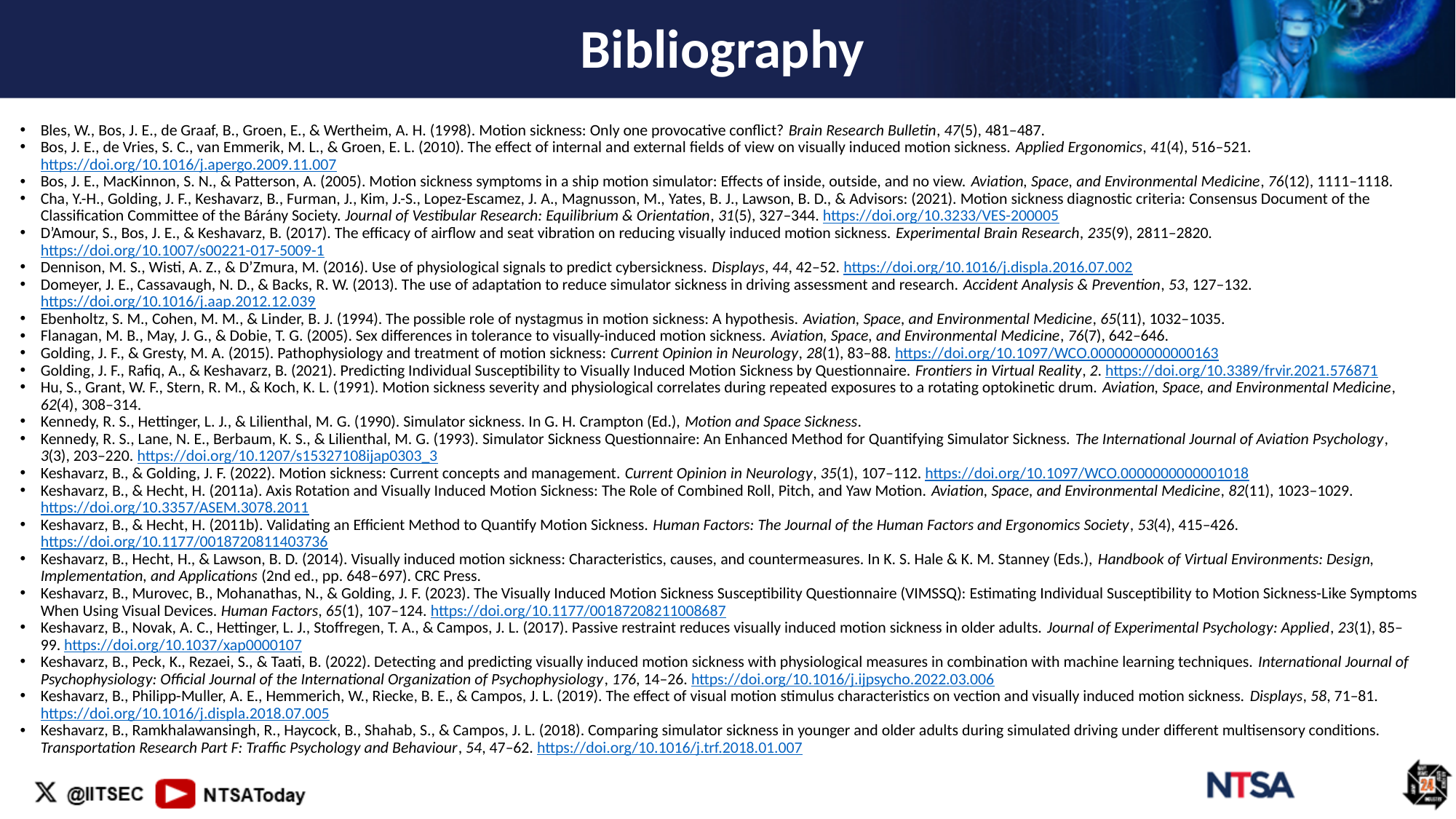

Bibliography
Bles, W., Bos, J. E., de Graaf, B., Groen, E., & Wertheim, A. H. (1998). Motion sickness: Only one provocative conflict? Brain Research Bulletin, 47(5), 481–487.
Bos, J. E., de Vries, S. C., van Emmerik, M. L., & Groen, E. L. (2010). The effect of internal and external fields of view on visually induced motion sickness. Applied Ergonomics, 41(4), 516–521. https://doi.org/10.1016/j.apergo.2009.11.007
Bos, J. E., MacKinnon, S. N., & Patterson, A. (2005). Motion sickness symptoms in a ship motion simulator: Effects of inside, outside, and no view. Aviation, Space, and Environmental Medicine, 76(12), 1111–1118.
Cha, Y.-H., Golding, J. F., Keshavarz, B., Furman, J., Kim, J.-S., Lopez-Escamez, J. A., Magnusson, M., Yates, B. J., Lawson, B. D., & Advisors: (2021). Motion sickness diagnostic criteria: Consensus Document of the Classification Committee of the Bárány Society. Journal of Vestibular Research: Equilibrium & Orientation, 31(5), 327–344. https://doi.org/10.3233/VES-200005
D’Amour, S., Bos, J. E., & Keshavarz, B. (2017). The efficacy of airflow and seat vibration on reducing visually induced motion sickness. Experimental Brain Research, 235(9), 2811–2820. https://doi.org/10.1007/s00221-017-5009-1
Dennison, M. S., Wisti, A. Z., & D’Zmura, M. (2016). Use of physiological signals to predict cybersickness. Displays, 44, 42–52. https://doi.org/10.1016/j.displa.2016.07.002
Domeyer, J. E., Cassavaugh, N. D., & Backs, R. W. (2013). The use of adaptation to reduce simulator sickness in driving assessment and research. Accident Analysis & Prevention, 53, 127–132. https://doi.org/10.1016/j.aap.2012.12.039
Ebenholtz, S. M., Cohen, M. M., & Linder, B. J. (1994). The possible role of nystagmus in motion sickness: A hypothesis. Aviation, Space, and Environmental Medicine, 65(11), 1032–1035.
Flanagan, M. B., May, J. G., & Dobie, T. G. (2005). Sex differences in tolerance to visually-induced motion sickness. Aviation, Space, and Environmental Medicine, 76(7), 642–646.
Golding, J. F., & Gresty, M. A. (2015). Pathophysiology and treatment of motion sickness: Current Opinion in Neurology, 28(1), 83–88. https://doi.org/10.1097/WCO.0000000000000163
Golding, J. F., Rafiq, A., & Keshavarz, B. (2021). Predicting Individual Susceptibility to Visually Induced Motion Sickness by Questionnaire. Frontiers in Virtual Reality, 2. https://doi.org/10.3389/frvir.2021.576871
Hu, S., Grant, W. F., Stern, R. M., & Koch, K. L. (1991). Motion sickness severity and physiological correlates during repeated exposures to a rotating optokinetic drum. Aviation, Space, and Environmental Medicine, 62(4), 308–314.
Kennedy, R. S., Hettinger, L. J., & Lilienthal, M. G. (1990). Simulator sickness. In G. H. Crampton (Ed.), Motion and Space Sickness.
Kennedy, R. S., Lane, N. E., Berbaum, K. S., & Lilienthal, M. G. (1993). Simulator Sickness Questionnaire: An Enhanced Method for Quantifying Simulator Sickness. The International Journal of Aviation Psychology, 3(3), 203–220. https://doi.org/10.1207/s15327108ijap0303_3
Keshavarz, B., & Golding, J. F. (2022). Motion sickness: Current concepts and management. Current Opinion in Neurology, 35(1), 107–112. https://doi.org/10.1097/WCO.0000000000001018
Keshavarz, B., & Hecht, H. (2011a). Axis Rotation and Visually Induced Motion Sickness: The Role of Combined Roll, Pitch, and Yaw Motion. Aviation, Space, and Environmental Medicine, 82(11), 1023–1029. https://doi.org/10.3357/ASEM.3078.2011
Keshavarz, B., & Hecht, H. (2011b). Validating an Efficient Method to Quantify Motion Sickness. Human Factors: The Journal of the Human Factors and Ergonomics Society, 53(4), 415–426. https://doi.org/10.1177/0018720811403736
Keshavarz, B., Hecht, H., & Lawson, B. D. (2014). Visually induced motion sickness: Characteristics, causes, and countermeasures. In K. S. Hale & K. M. Stanney (Eds.), Handbook of Virtual Environments: Design, Implementation, and Applications (2nd ed., pp. 648–697). CRC Press.
Keshavarz, B., Murovec, B., Mohanathas, N., & Golding, J. F. (2023). The Visually Induced Motion Sickness Susceptibility Questionnaire (VIMSSQ): Estimating Individual Susceptibility to Motion Sickness-Like Symptoms When Using Visual Devices. Human Factors, 65(1), 107–124. https://doi.org/10.1177/00187208211008687
Keshavarz, B., Novak, A. C., Hettinger, L. J., Stoffregen, T. A., & Campos, J. L. (2017). Passive restraint reduces visually induced motion sickness in older adults. Journal of Experimental Psychology: Applied, 23(1), 85–99. https://doi.org/10.1037/xap0000107
Keshavarz, B., Peck, K., Rezaei, S., & Taati, B. (2022). Detecting and predicting visually induced motion sickness with physiological measures in combination with machine learning techniques. International Journal of Psychophysiology: Official Journal of the International Organization of Psychophysiology, 176, 14–26. https://doi.org/10.1016/j.ijpsycho.2022.03.006
Keshavarz, B., Philipp-Muller, A. E., Hemmerich, W., Riecke, B. E., & Campos, J. L. (2019). The effect of visual motion stimulus characteristics on vection and visually induced motion sickness. Displays, 58, 71–81. https://doi.org/10.1016/j.displa.2018.07.005
Keshavarz, B., Ramkhalawansingh, R., Haycock, B., Shahab, S., & Campos, J. L. (2018). Comparing simulator sickness in younger and older adults during simulated driving under different multisensory conditions. Transportation Research Part F: Traffic Psychology and Behaviour, 54, 47–62. https://doi.org/10.1016/j.trf.2018.01.007